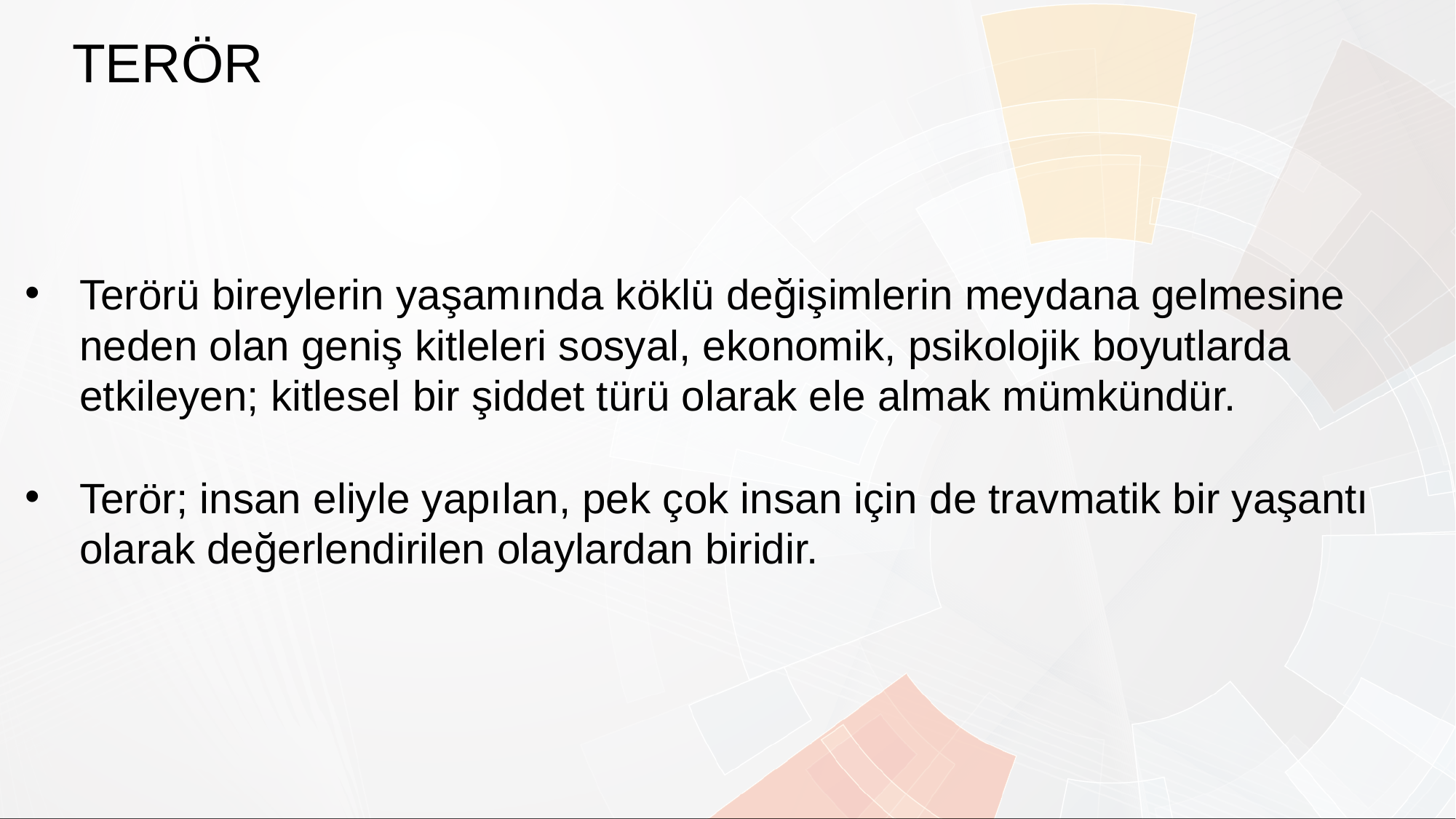

TERÖR

Terörü bireylerin yaşamında köklü değişimlerin meydana gelmesine neden olan geniş kitleleri sosyal, ekonomik, psikolojik boyutlarda etkileyen; kitlesel bir şiddet türü olarak ele almak mümkündür.

Terör; insan eliyle yapılan, pek çok insan için de travmatik bir yaşantı olarak değerlendirilen olaylardan biridir.